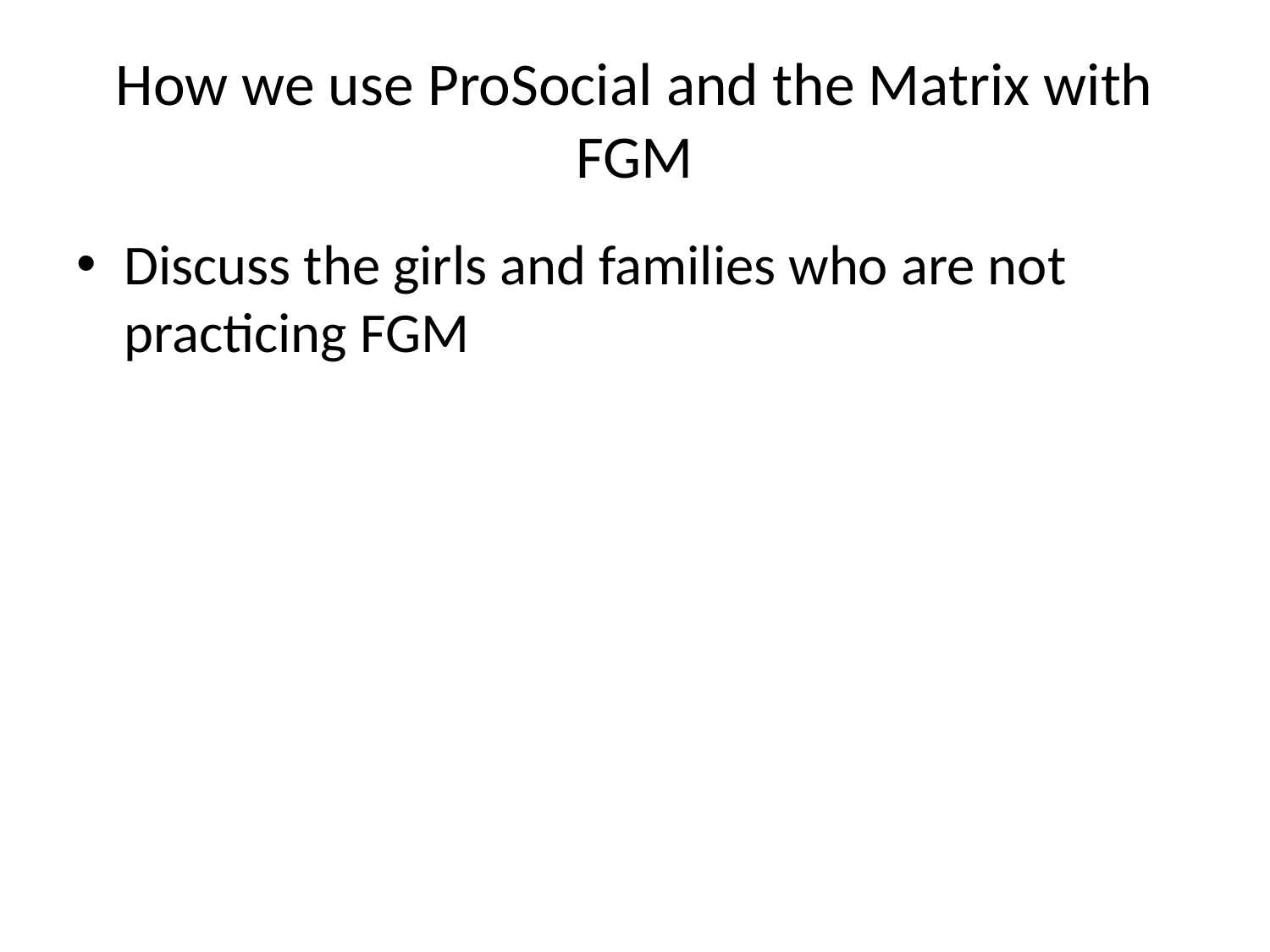

# How we use ProSocial and the Matrix with FGM
Discuss the girls and families who are not practicing FGM